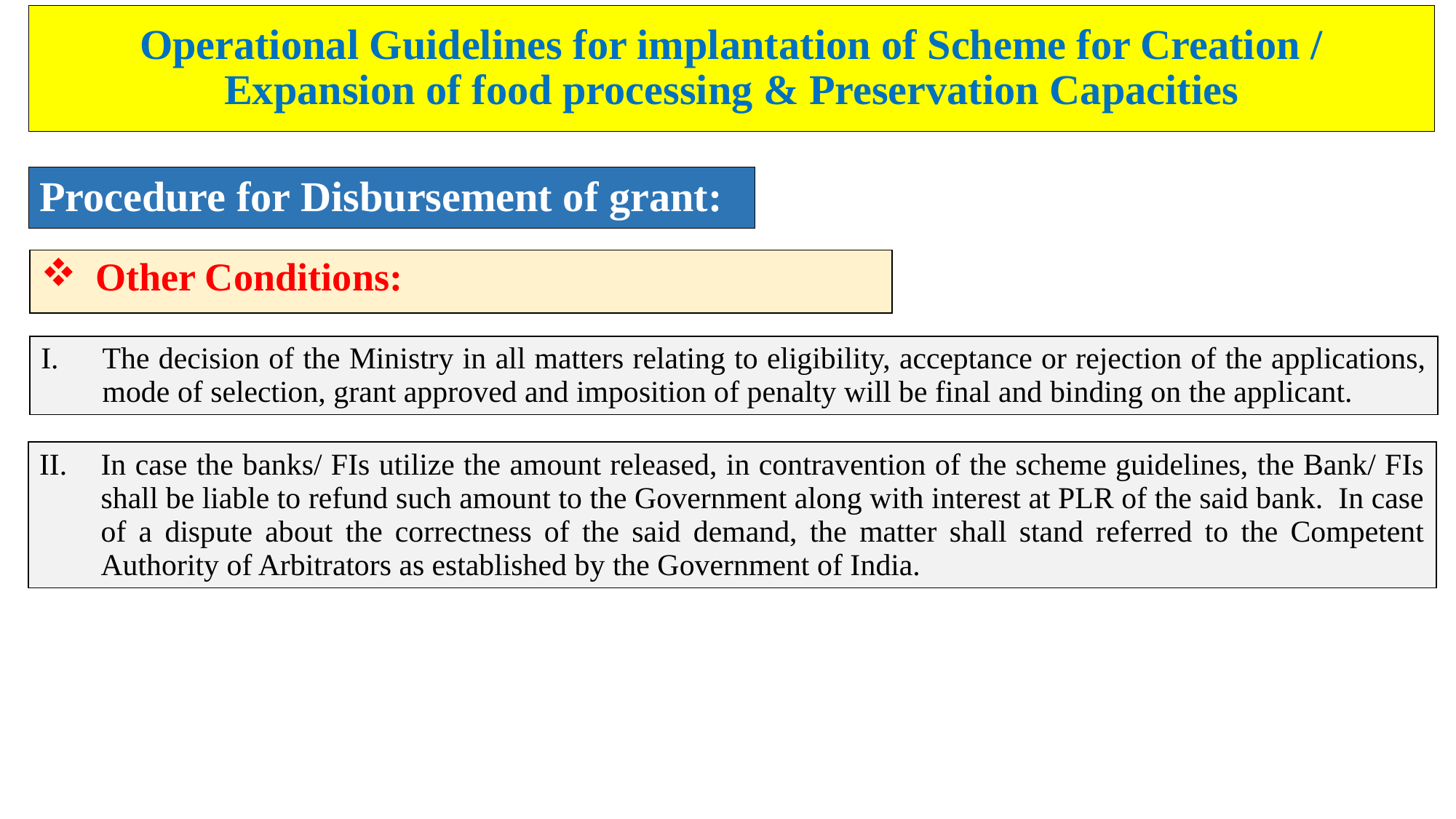

# Operational Guidelines for implantation of Scheme for Creation / Expansion of food processing & Preservation Capacities
Procedure for Disbursement of grant:
| Other Conditions: |
| --- |
| The decision of the Ministry in all matters relating to eligibility, acceptance or rejection of the applications, mode of selection, grant approved and imposition of penalty will be final and binding on the applicant. |
| --- |
| In case the banks/ FIs utilize the amount released, in contravention of the scheme guidelines, the Bank/ FIs shall be liable to refund such amount to the Government along with interest at PLR of the said bank. In case of a dispute about the correctness of the said demand, the matter shall stand referred to the Competent Authority of Arbitrators as established by the Government of India. |
| --- |